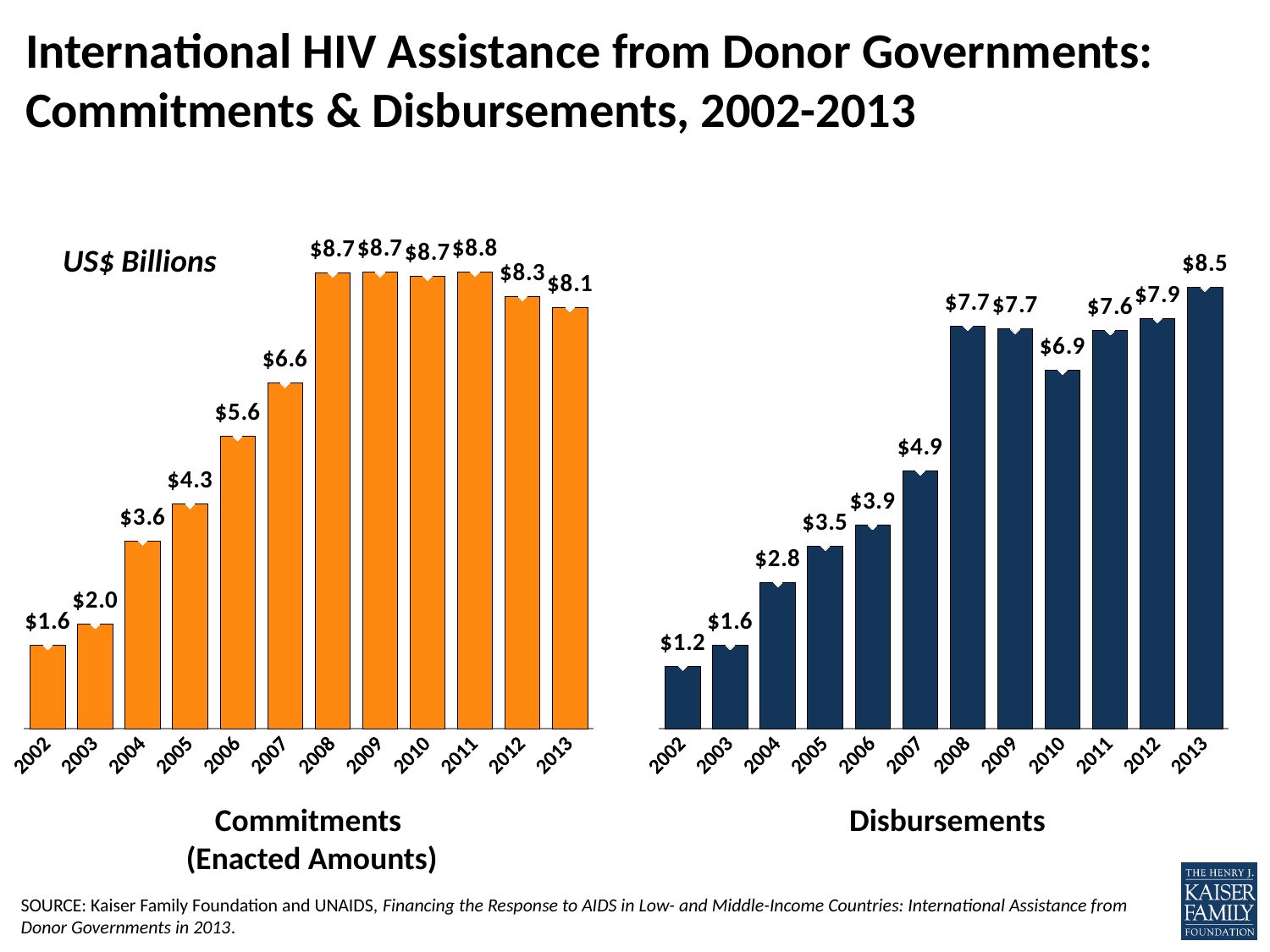

# International HIV Assistance from Donor Governments: Commitments & Disbursements, 2002-2013

### Chart

| Category | Commitments | Total |
|---|---|---|
| 2002 | 1.6 | 1.6 |
| 2003 | 2.0 | 2.0 |
| 2004 | 3.6 | 3.6 |
| 2005 | 4.3 | 4.3 |
| 2006 | 5.6 | 5.6 |
| 2007 | 6.62 | 6.62 |
| 2008 | 8.73 | 8.73 |
| 2009 | 8.7414852 | 8.7414852 |
| 2010 | 8.67498874215748 | 8.67498874215748 |
| 2011 | 8.75409971775 | 8.75409971775 |
| 2012 | 8.28583786459476 | 8.28583786459476 |
| 2013 | 8.070374051002876 | 8.070374051002876 |

### Chart

| Category | Disbursements | Total |
|---|---|---|
| 2002 | 1.2 | 1.2 |
| 2003 | 1.6 | 1.6 |
| 2004 | 2.8 | 2.8 |
| 2005 | 3.5 | 3.5 |
| 2006 | 3.9 | 3.9 |
| 2007 | 4.94 | 4.94 |
| 2008 | 7.71 | 7.71 |
| 2009 | 7.655180411022 | 7.655180411022 |
| 2010 | 6.87014371735748 | 6.87014371735748 |
| 2011 | 7.627342379662526 | 7.627342379662526 |
| 2012 | 7.86112286459476 | 7.86112286459476 |
| 2013 | 8.459857461332875 | 8.459857461332875 |
US$ Billions
Commitments
(Enacted Amounts)
Disbursements
SOURCE: Kaiser Family Foundation and UNAIDS, Financing the Response to AIDS in Low- and Middle-Income Countries: International Assistance from Donor Governments in 2013.